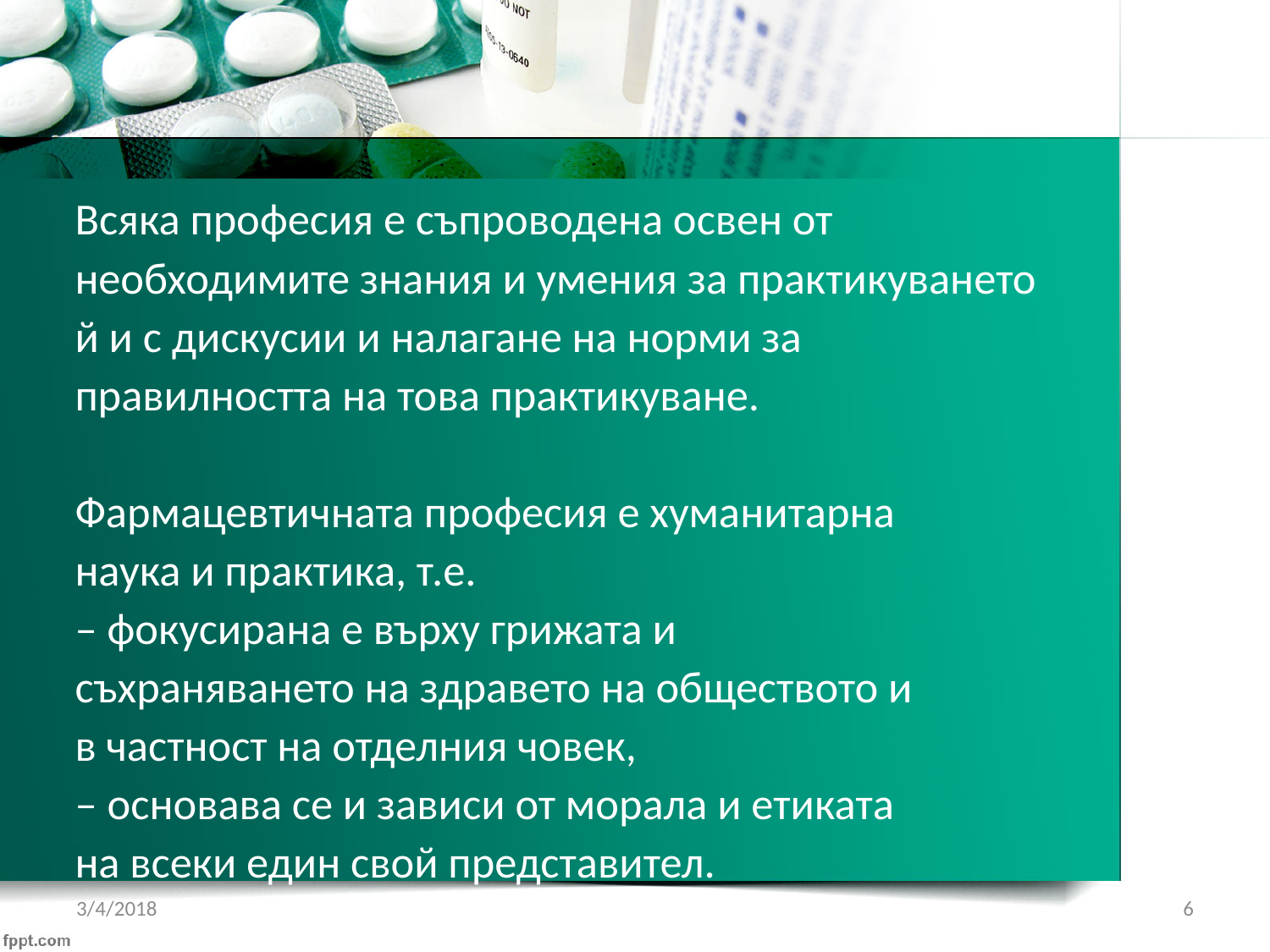

Всяка професия е съпроводена освен от необходимите знания и умения за практикуването й и с дискусии и налагане на норми за правилността на това практикуване.

Фармацевтичната професия е хуманитарна
наука и практика, т.е.
– фокусирана е върху грижата и
съхраняването на здравето на обществото и
в частност на отделния човек,
– основава се и зависи от морала и етиката
на всеки един свой представител.

3/4/2018
6